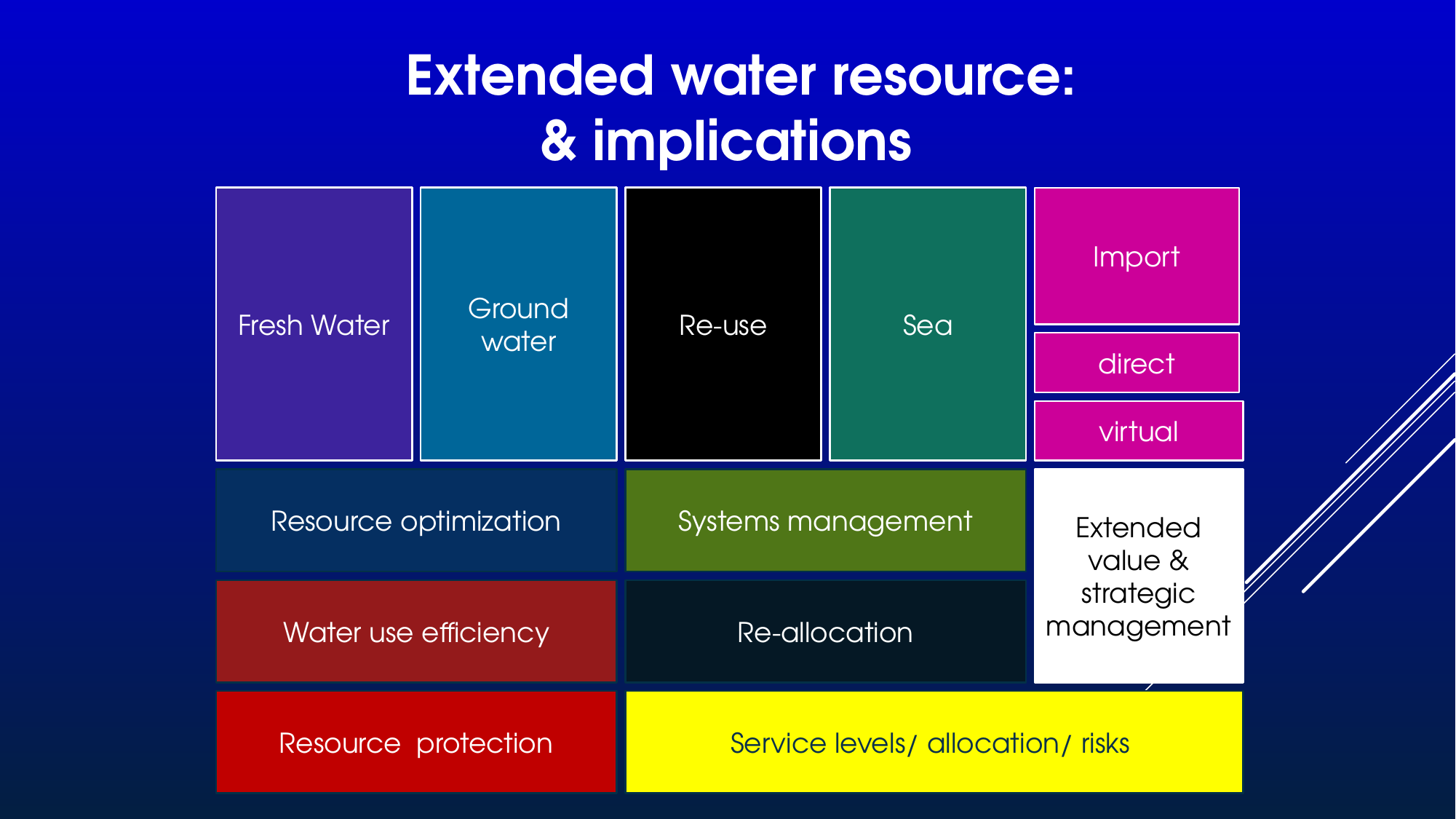

# Extended water resource: & implications
Fresh Water
Ground water
Re-use
Sea
Import
direct
virtual
Resource optimization
Systems management
Extended value & strategic management
Water use efficiency
Re-allocation
Resource  protection
Service levels/ allocation/ risks